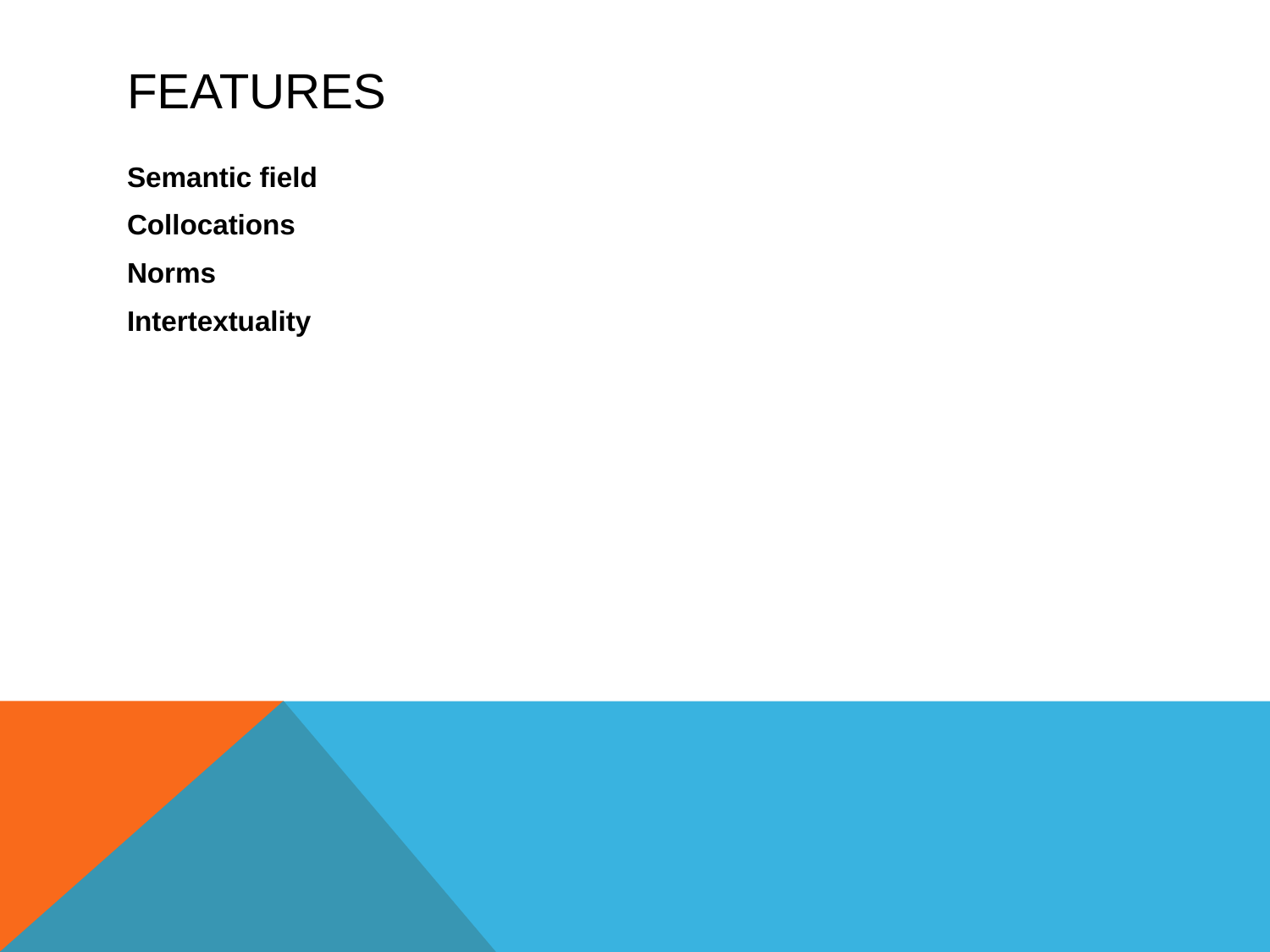

# Features
Semantic field
Collocations
Norms
Intertextuality